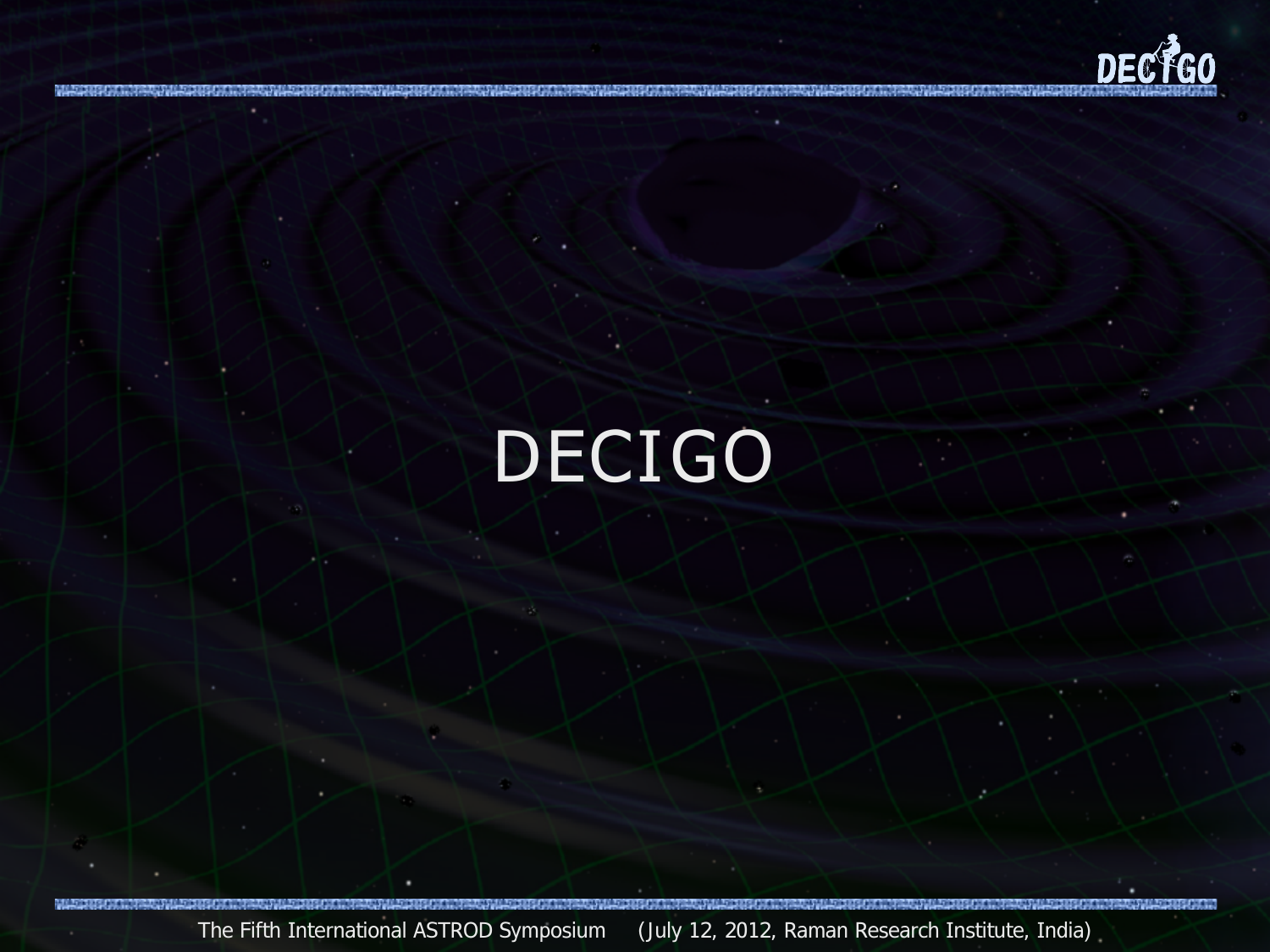

#

                     DECIGO
The Fifth International ASTROD Symposium　(July 12, 2012, Raman Research Institute, India)